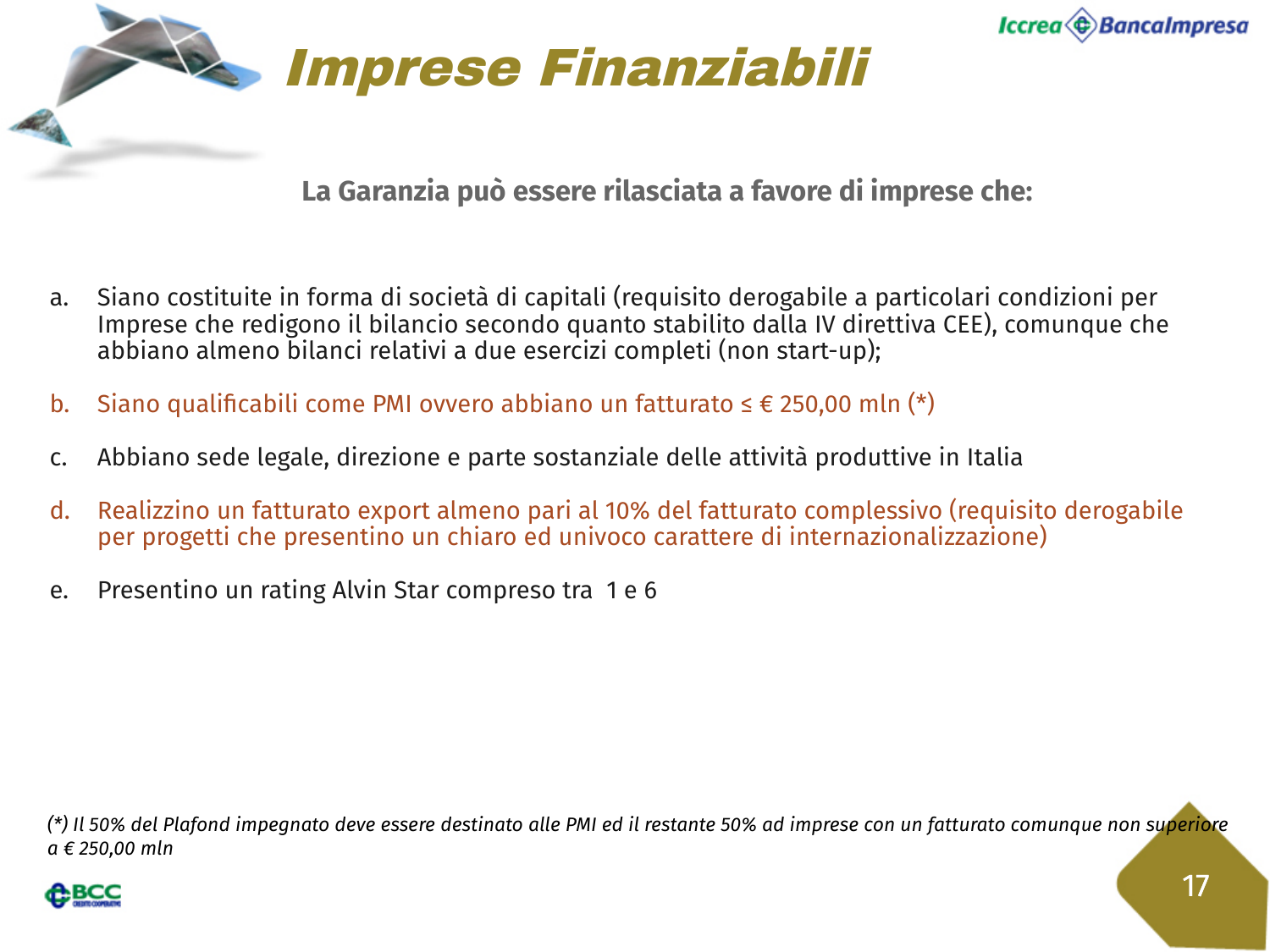

Imprese Finanziabili
La Garanzia può essere rilasciata a favore di imprese che:
Siano costituite in forma di società di capitali (requisito derogabile a particolari condizioni per Imprese che redigono il bilancio secondo quanto stabilito dalla IV direttiva CEE), comunque che abbiano almeno bilanci relativi a due esercizi completi (non start-up);

Siano qualificabili come PMI ovvero abbiano un fatturato ≤ € 250,00 mln (*)

Abbiano sede legale, direzione e parte sostanziale delle attività produttive in Italia

Realizzino un fatturato export almeno pari al 10% del fatturato complessivo (requisito derogabile per progetti che presentino un chiaro ed univoco carattere di internazionalizzazione)

Presentino un rating Alvin Star compreso tra  1 e 6
(*) Il 50% del Plafond impegnato deve essere destinato alle PMI ed il restante 50% ad imprese con un fatturato comunque non superiore a € 250,00 mln
17
17